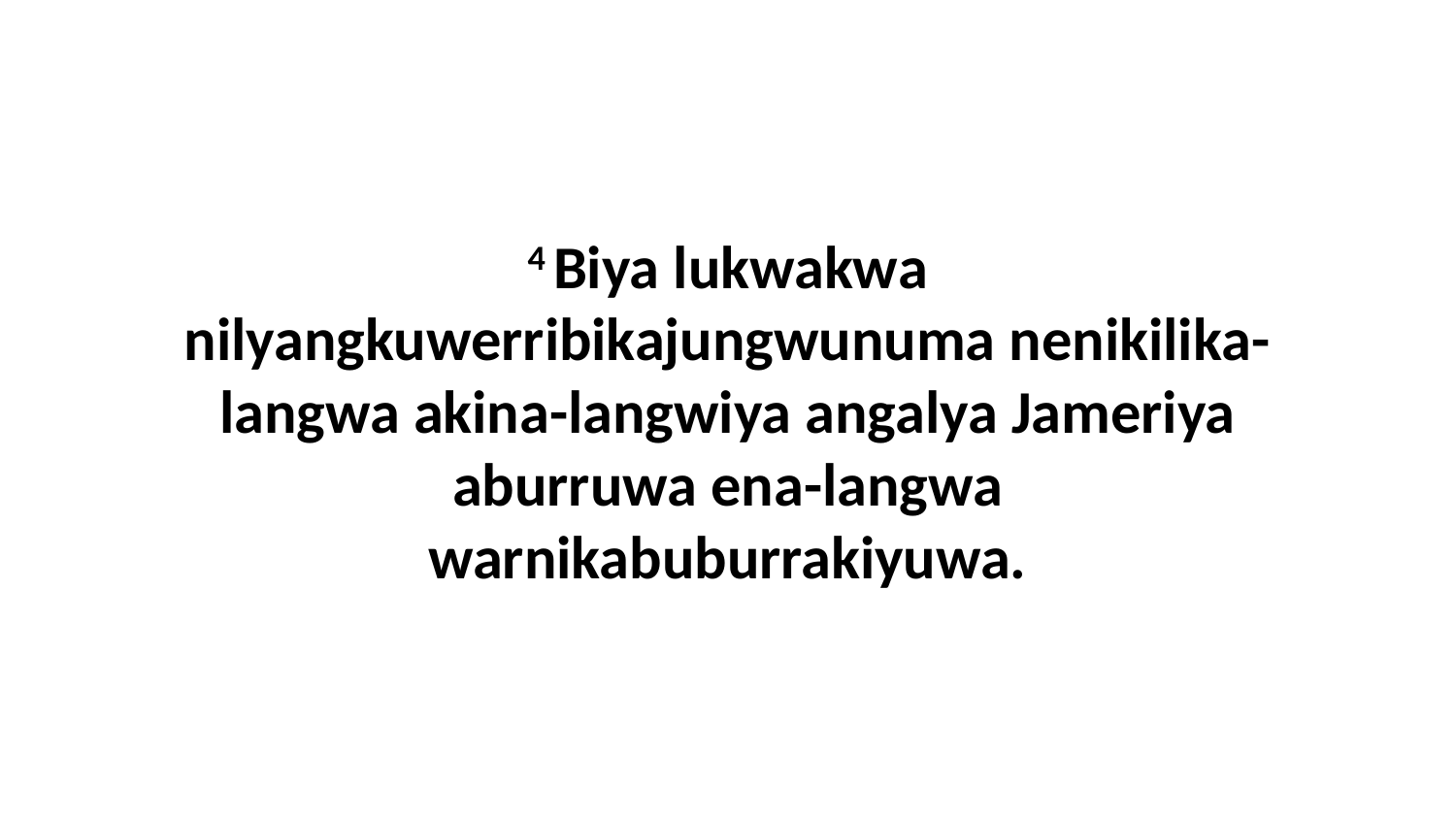

4 Biya lukwakwa nilyangkuwerribikajungwunuma nenikilika-langwa akina-langwiya angalya Jameriya aburruwa ena-langwa warnikabuburrakiyuwa.